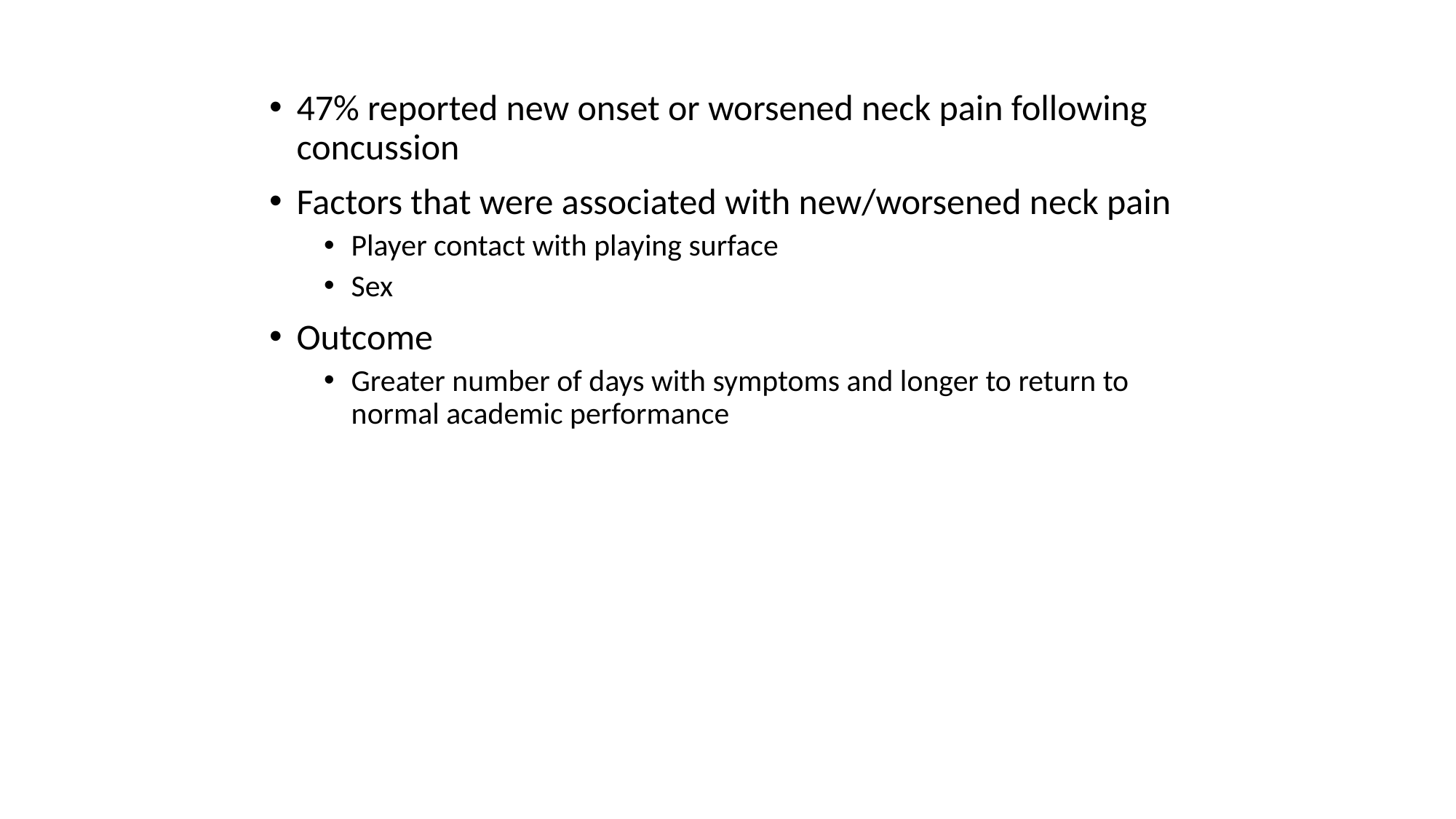

47% reported new onset or worsened neck pain following concussion
Factors that were associated with new/worsened neck pain
Player contact with playing surface
Sex
Outcome
Greater number of days with symptoms and longer to return to normal academic performance